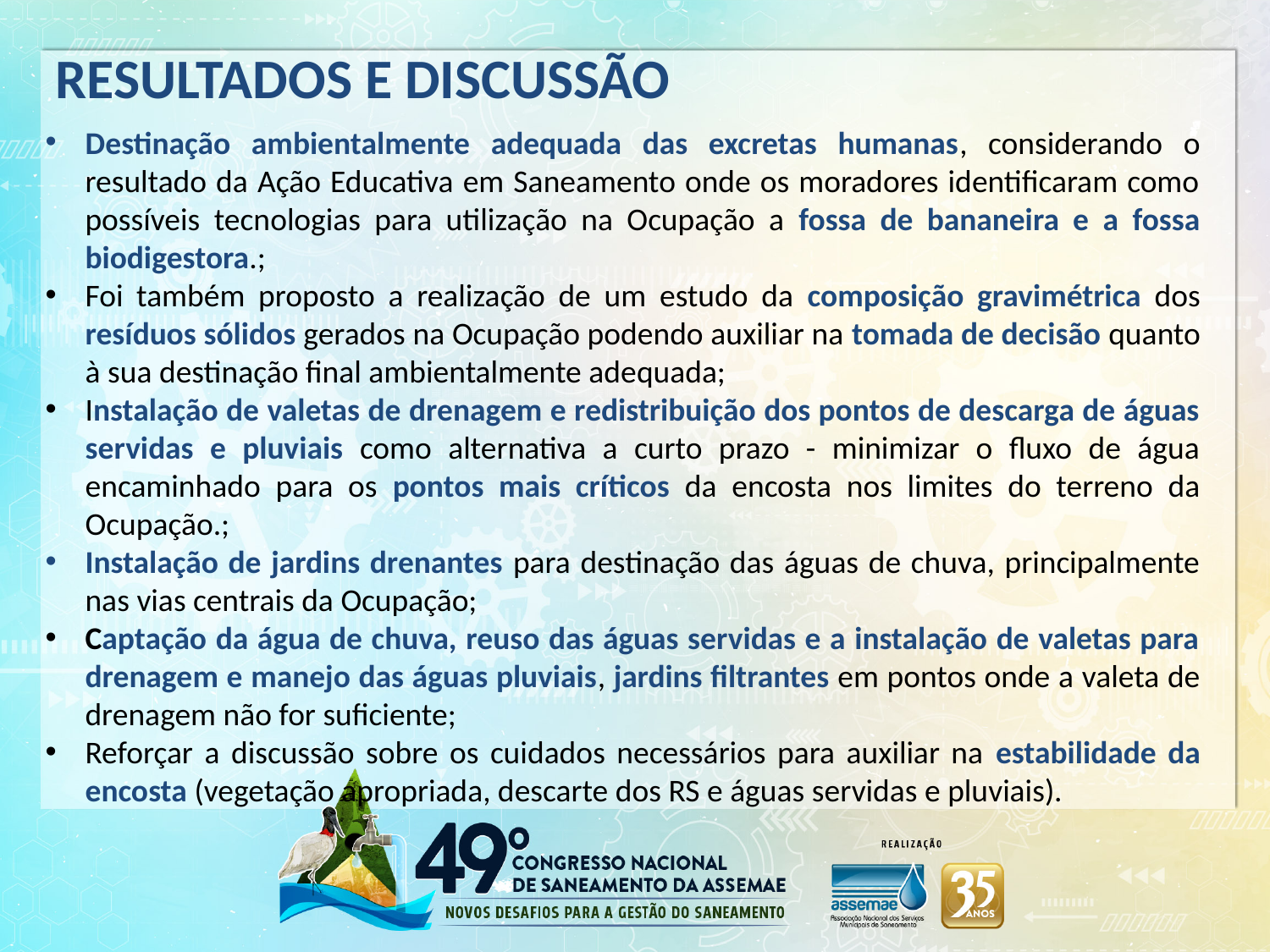

RESULTADOS E DISCUSSÃO
Destinação ambientalmente adequada das excretas humanas, considerando o resultado da Ação Educativa em Saneamento onde os moradores identificaram como possíveis tecnologias para utilização na Ocupação a fossa de bananeira e a fossa biodigestora.;
Foi também proposto a realização de um estudo da composição gravimétrica dos resíduos sólidos gerados na Ocupação podendo auxiliar na tomada de decisão quanto à sua destinação final ambientalmente adequada;
Instalação de valetas de drenagem e redistribuição dos pontos de descarga de águas servidas e pluviais como alternativa a curto prazo - minimizar o fluxo de água encaminhado para os pontos mais críticos da encosta nos limites do terreno da Ocupação.;
Instalação de jardins drenantes para destinação das águas de chuva, principalmente nas vias centrais da Ocupação;
Captação da água de chuva, reuso das águas servidas e a instalação de valetas para drenagem e manejo das águas pluviais, jardins filtrantes em pontos onde a valeta de drenagem não for suficiente;
Reforçar a discussão sobre os cuidados necessários para auxiliar na estabilidade da encosta (vegetação apropriada, descarte dos RS e águas servidas e pluviais).